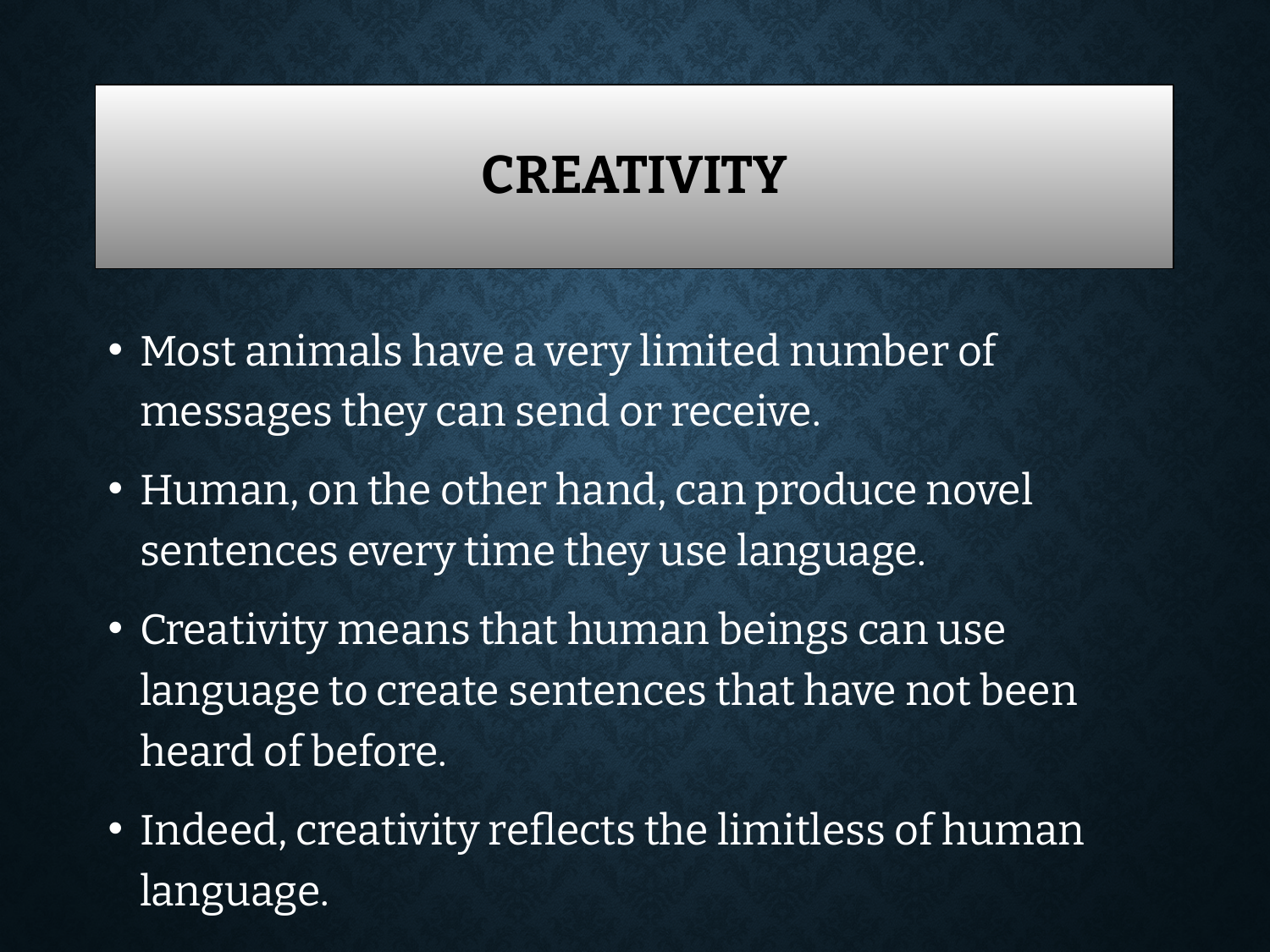

# Creativity
Most animals have a very limited number of messages they can send or receive.
Human, on the other hand, can produce novel sentences every time they use language.
Creativity means that human beings can use language to create sentences that have not been heard of before.
Indeed, creativity reflects the limitless of human language.